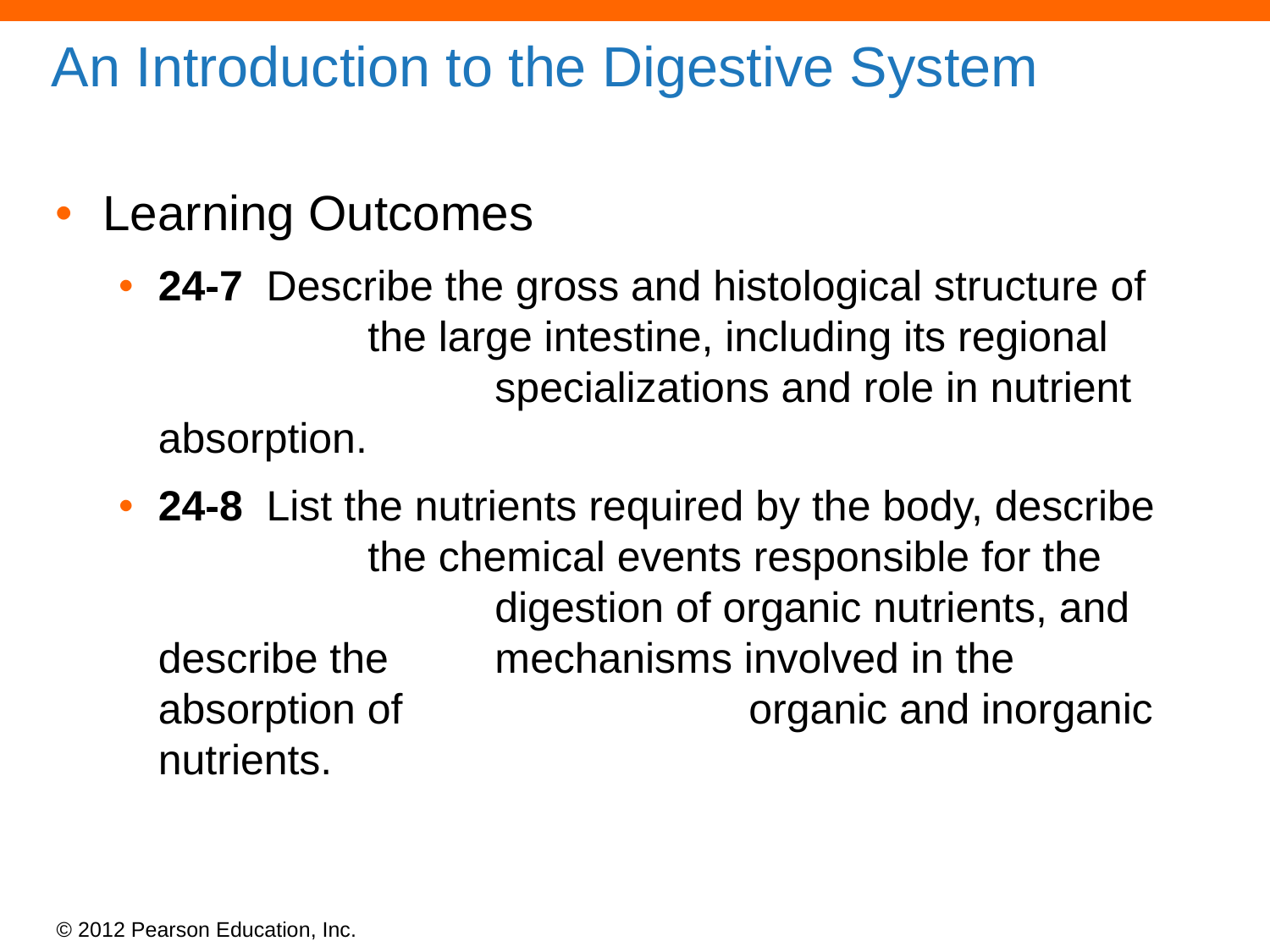

# An Introduction to the Digestive System
Learning Outcomes
24-7  Describe the gross and histological structure of 	       the large intestine, including its regional  		       specializations and role in nutrient absorption.
24-8  List the nutrients required by the body, describe 	       the chemical events responsible for the 		       digestion of organic nutrients, and describe the 	       mechanisms involved in the absorption of 		       organic and inorganic nutrients.